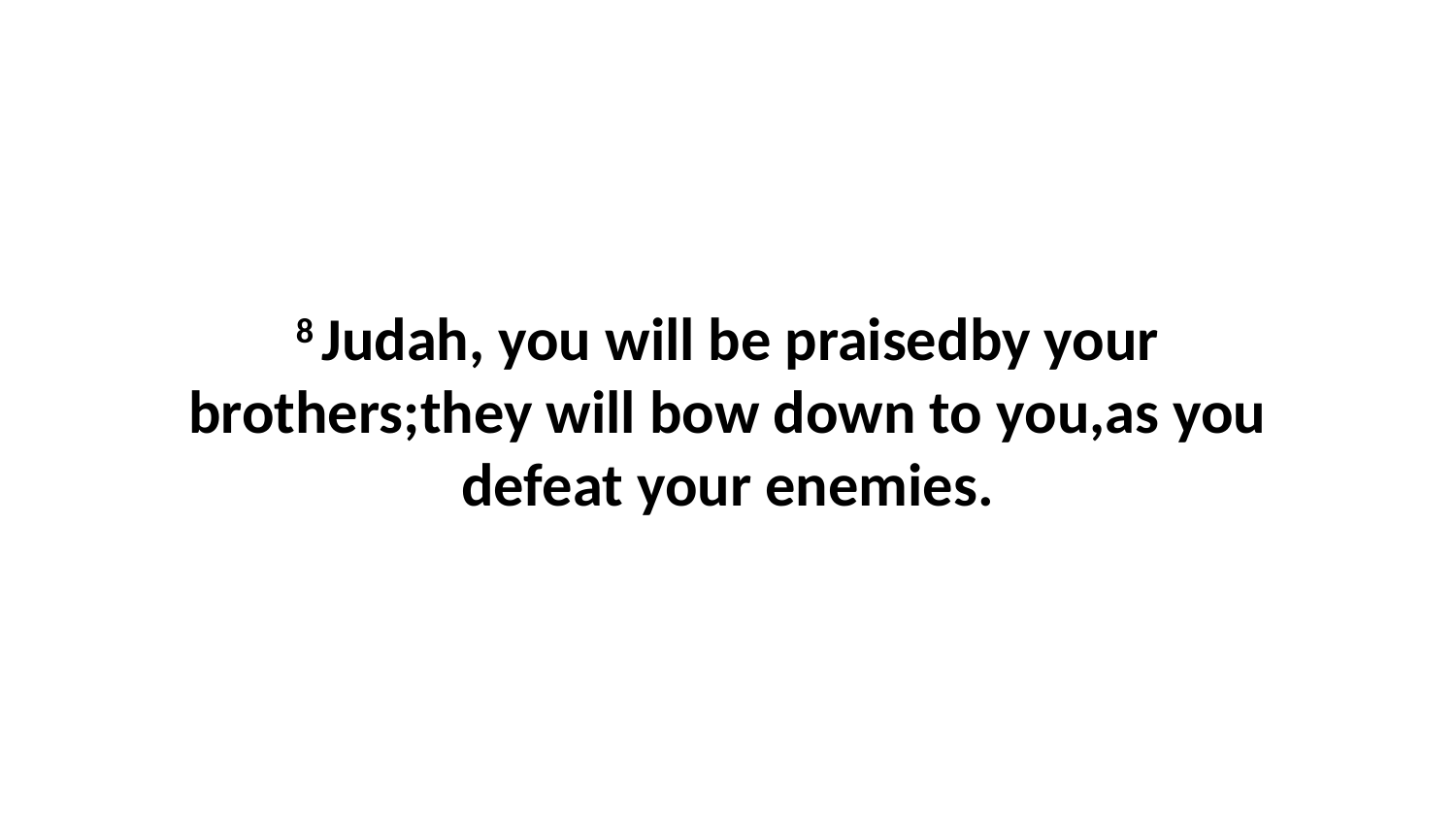

8 Judah, you will be praisedby your brothers;they will bow down to you,as you defeat your enemies.